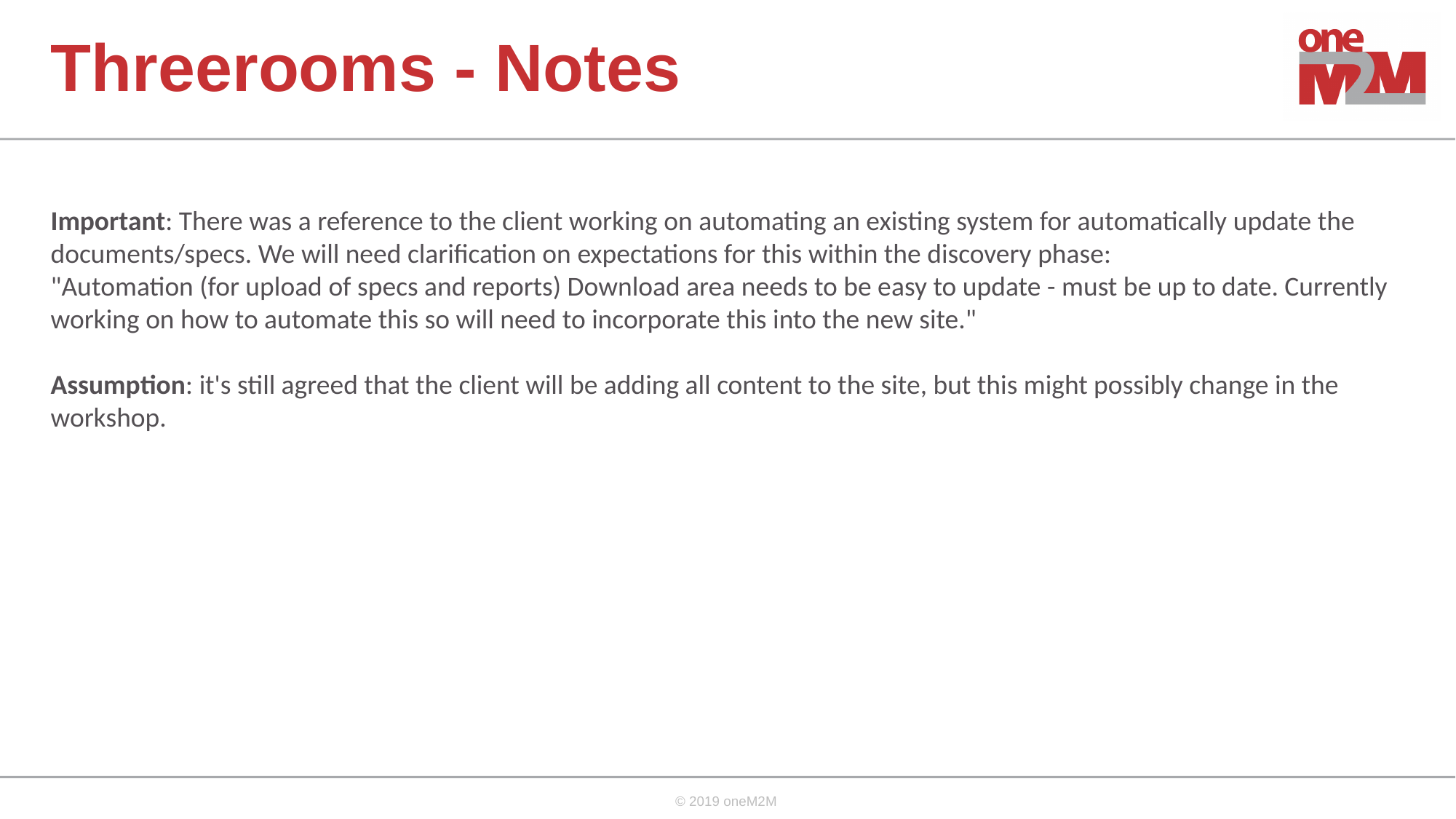

# Threerooms - Notes
Important: There was a reference to the client working on automating an existing system for automatically update the documents/specs. We will need clarification on expectations for this within the discovery phase:
"Automation (for upload of specs and reports) Download area needs to be easy to update - must be up to date. Currently working on how to automate this so will need to incorporate this into the new site."

Assumption: it's still agreed that the client will be adding all content to the site, but this might possibly change in the workshop.